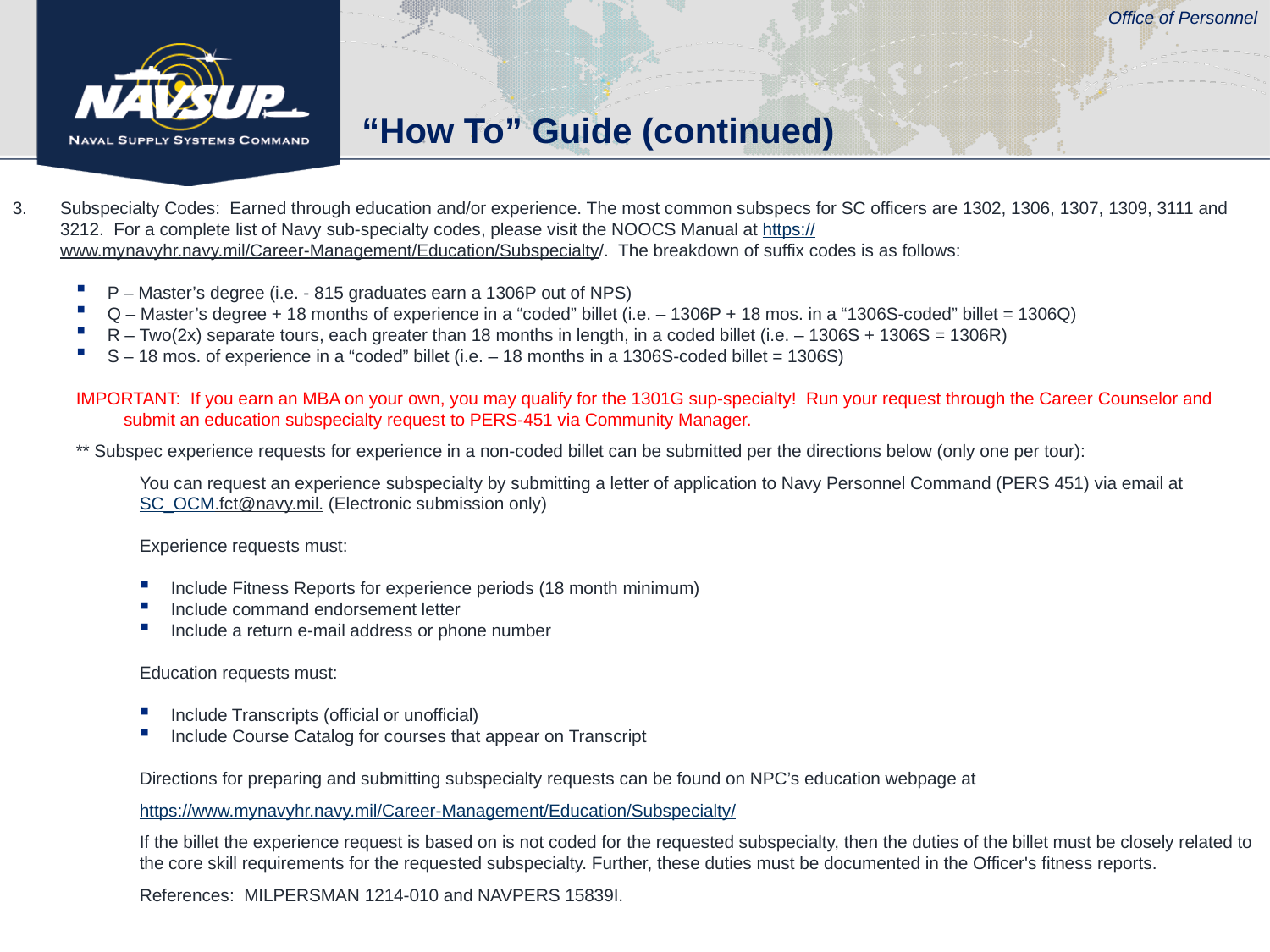

“How To” Guide (continued)
Subspecialty Codes:  Earned through education and/or experience. The most common subspecs for SC officers are 1302, 1306, 1307, 1309, 3111 and 3212.  For a complete list of Navy sub-specialty codes, please visit the NOOCS Manual at https://www.mynavyhr.navy.mil/Career-Management/Education/Subspecialty/.  The breakdown of suffix codes is as follows:

P – Master’s degree (i.e. - 815 graduates earn a 1306P out of NPS)
Q – Master’s degree + 18 months of experience in a “coded” billet (i.e. – 1306P + 18 mos. in a “1306S-coded” billet = 1306Q)
R – Two(2x) separate tours, each greater than 18 months in length, in a coded billet (i.e. – 1306S + 1306S = 1306R)
S – 18 mos. of experience in a “coded” billet (i.e. – 18 months in a 1306S-coded billet = 1306S)

IMPORTANT:  If you earn an MBA on your own, you may qualify for the 1301G sup-specialty!  Run your request through the Career Counselor and submit an education subspecialty request to PERS-451 via Community Manager.
** Subspec experience requests for experience in a non-coded billet can be submitted per the directions below (only one per tour):
	You can request an experience subspecialty by submitting a letter of application to Navy Personnel Command (PERS 451) via email at 	SC_OCM.fct@navy.mil. (Electronic submission only)

	Experience requests must:

Include Fitness Reports for experience periods (18 month minimum)
Include command endorsement letter
Include a return e-mail address or phone number

Education requests must:

Include Transcripts (official or unofficial)
Include Course Catalog for courses that appear on Transcript

Directions for preparing and submitting subspecialty requests can be found on NPC’s education webpage at
https://www.mynavyhr.navy.mil/Career-Management/Education/Subspecialty/
If the billet the experience request is based on is not coded for the requested subspecialty, then the duties of the billet must be closely related to the core skill requirements for the requested subspecialty. Further, these duties must be documented in the Officer's fitness reports.
 	References:  MILPERSMAN 1214-010 and NAVPERS 15839I.